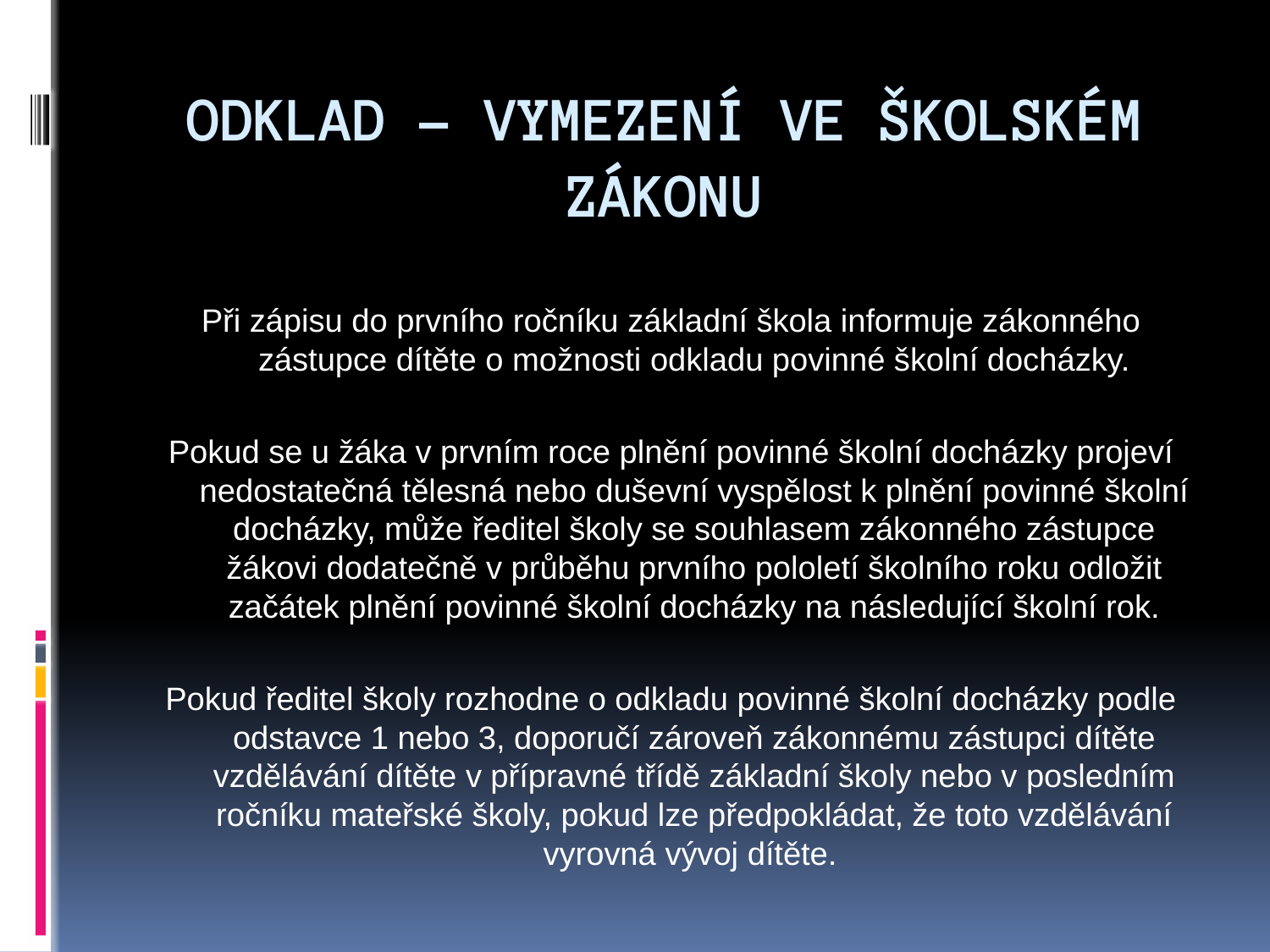

# ODKLAD - VYMEZENÍ VE ŠKOLSKÉM ZÁKONU

Při zápisu do prvního ročníku základní škola informuje zákonného zástupce dítěte o možnosti odkladu povinné školní docházky.

Pokud se u žáka v prvním roce plnění povinné školní docházky projeví nedostatečná tělesná nebo duševní vyspělost k plnění povinné školní docházky, může ředitel školy se souhlasem zákonného zástupce žákovi dodatečně v průběhu prvního pololetí školního roku odložit začátek plnění povinné školní docházky na následující školní rok.

Pokud ředitel školy rozhodne o odkladu povinné školní docházky podle odstavce 1 nebo 3, doporučí zároveň zákonnému zástupci dítěte vzdělávání dítěte v přípravné třídě základní školy nebo v posledním ročníku mateřské školy, pokud lze předpokládat, že toto vzdělávání vyrovná vývoj dítěte.